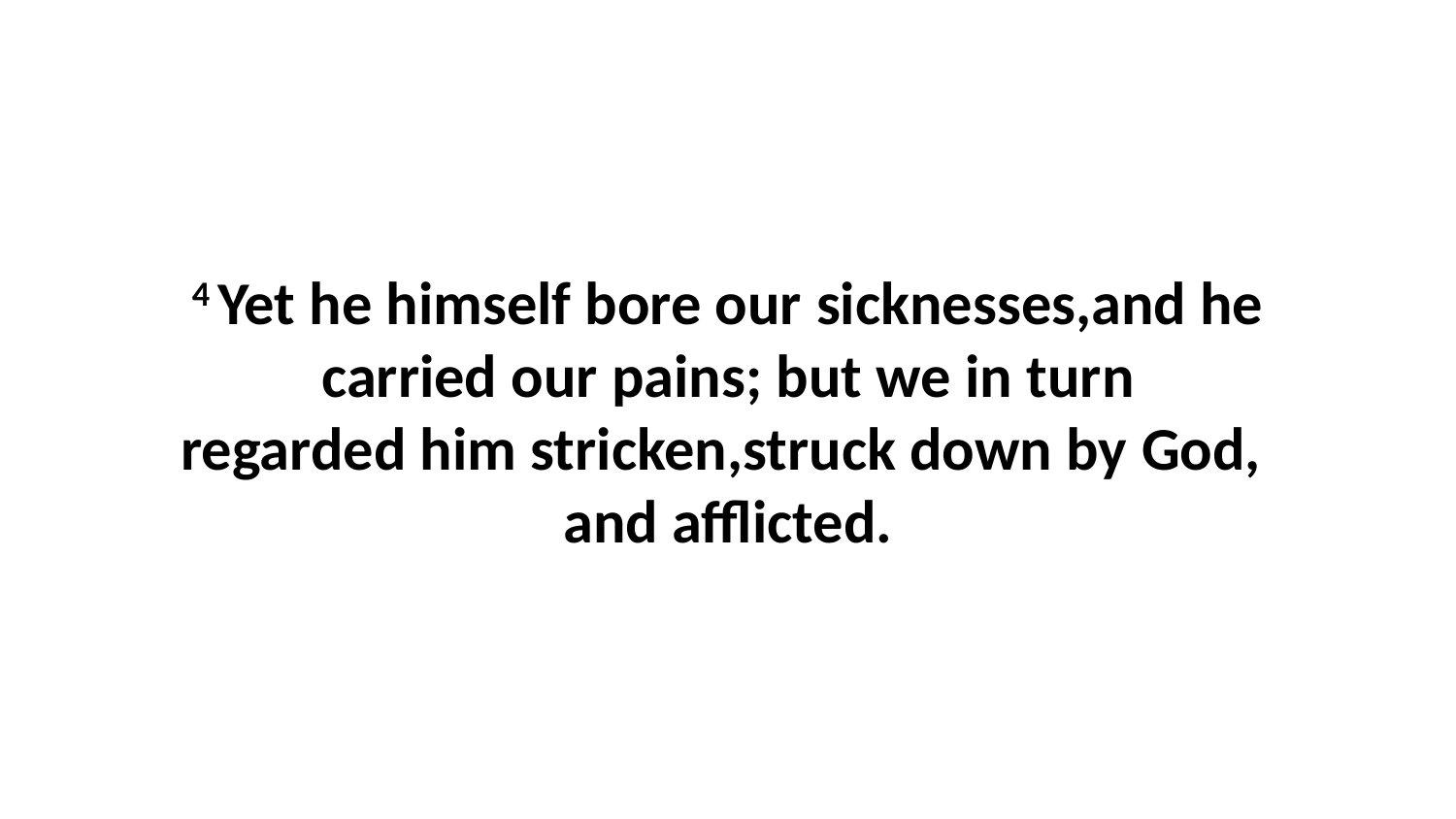

4 Yet he himself bore our sicknesses,and he carried our pains; but we in turn regarded him stricken,struck down by God,  and afflicted.